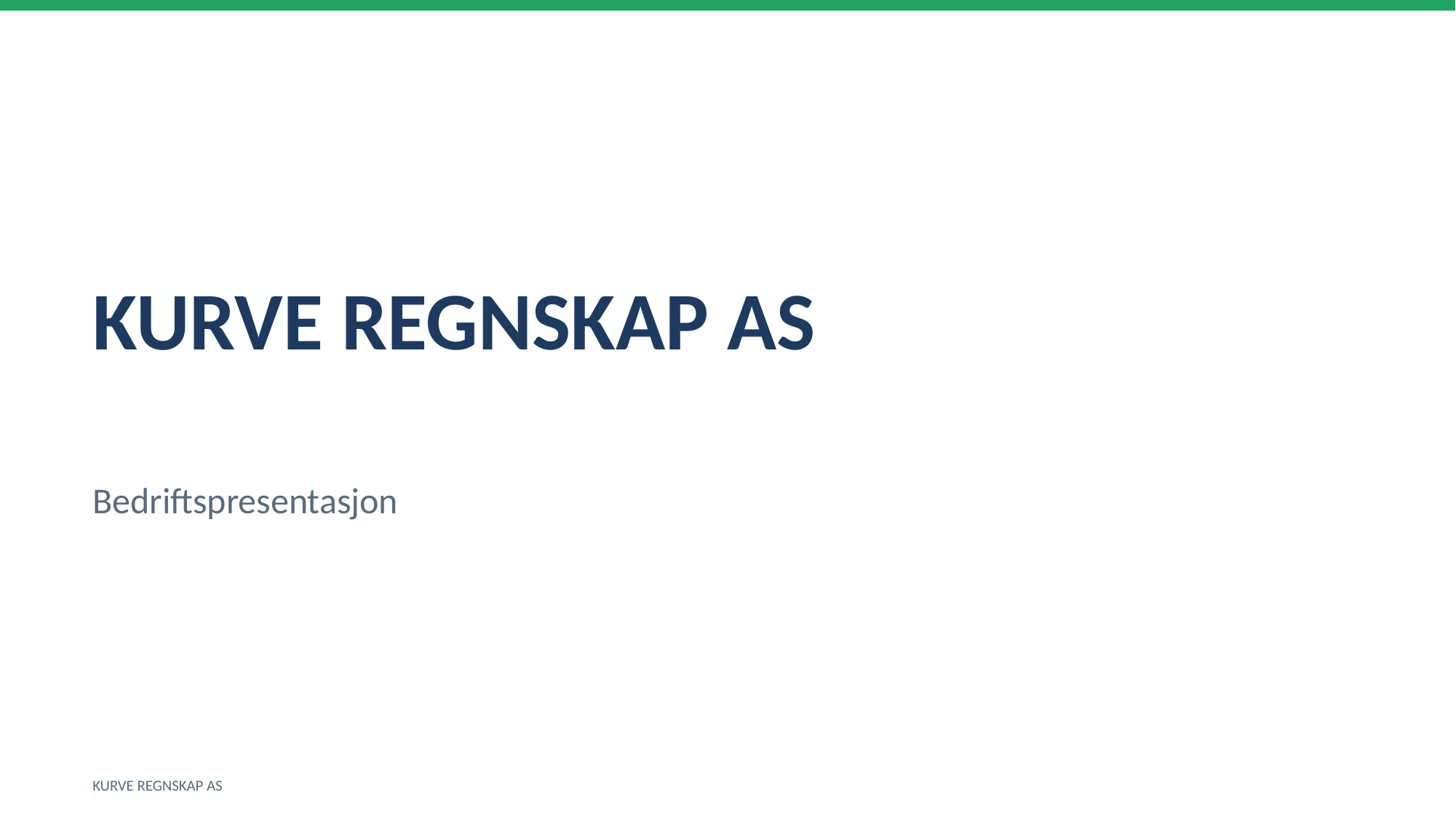

KURVE REGNSKAP AS
Bedriftspresentasjon
KURVE REGNSKAP AS